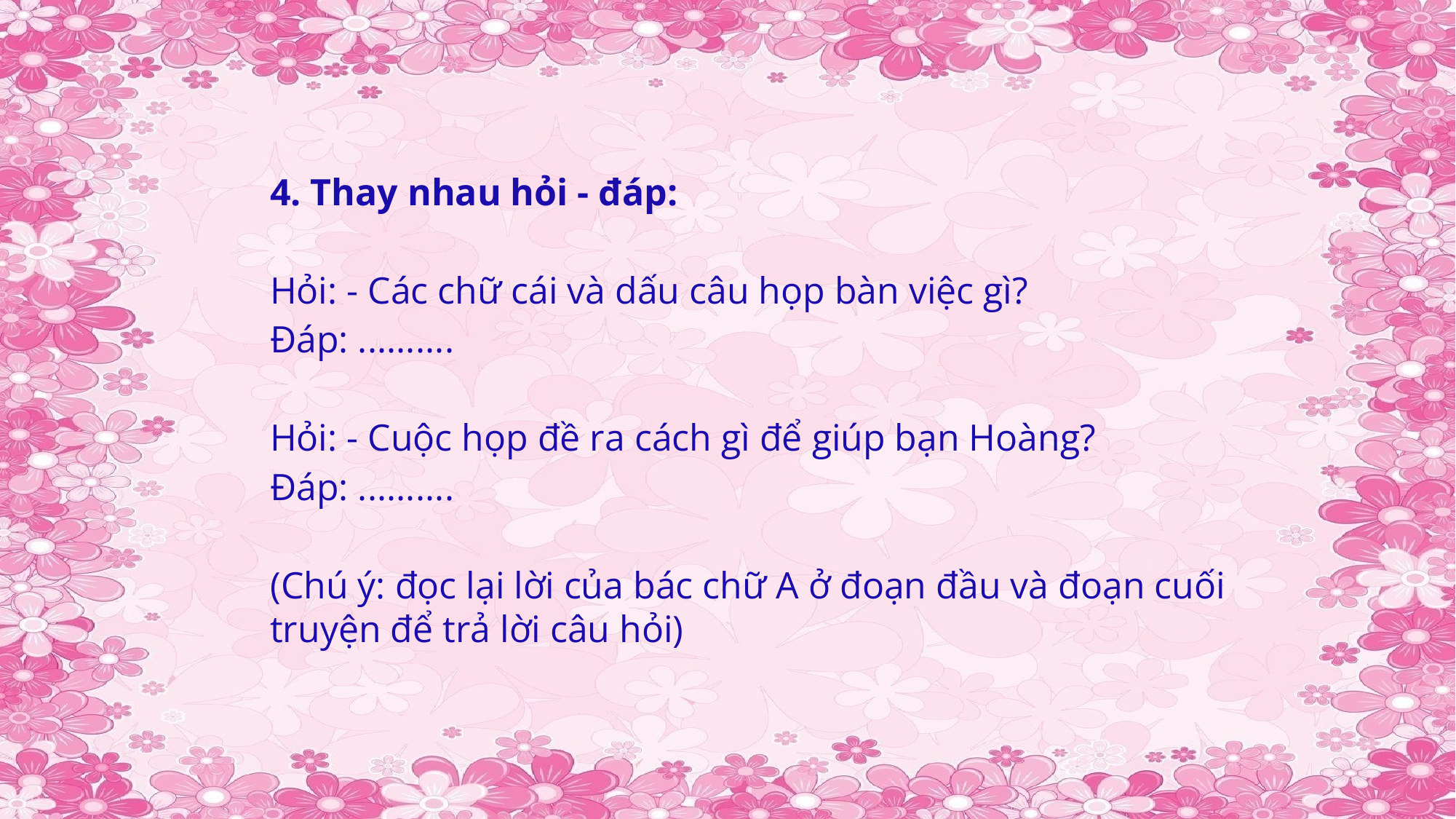

4. Thay nhau hỏi - đáp:

Hỏi: - Các chữ cái và dấu câu họp bàn việc gì?
Đáp: ..........

Hỏi: - Cuộc họp đề ra cách gì để giúp bạn Hoàng?
Đáp: ..........

(Chú ý: đọc lại lời của bác chữ A ở đoạn đầu và đoạn cuối truyện để trả lời câu hỏi)